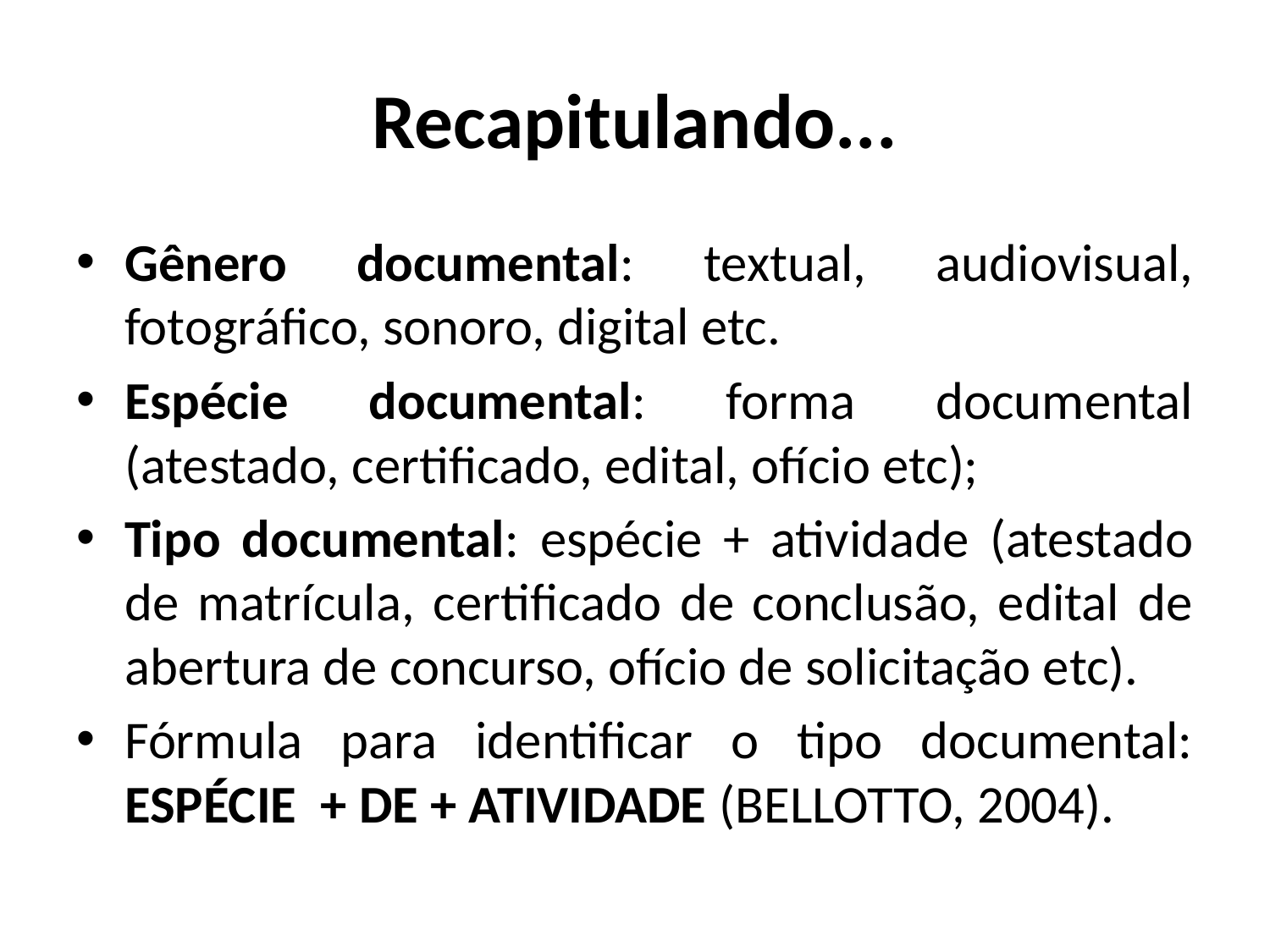

# Recapitulando...
Gênero documental: textual, audiovisual, fotográfico, sonoro, digital etc.
Espécie documental: forma documental (atestado, certificado, edital, ofício etc);
Tipo documental: espécie + atividade (atestado de matrícula, certificado de conclusão, edital de abertura de concurso, ofício de solicitação etc).
Fórmula para identificar o tipo documental: ESPÉCIE  + DE + ATIVIDADE (BELLOTTO, 2004).